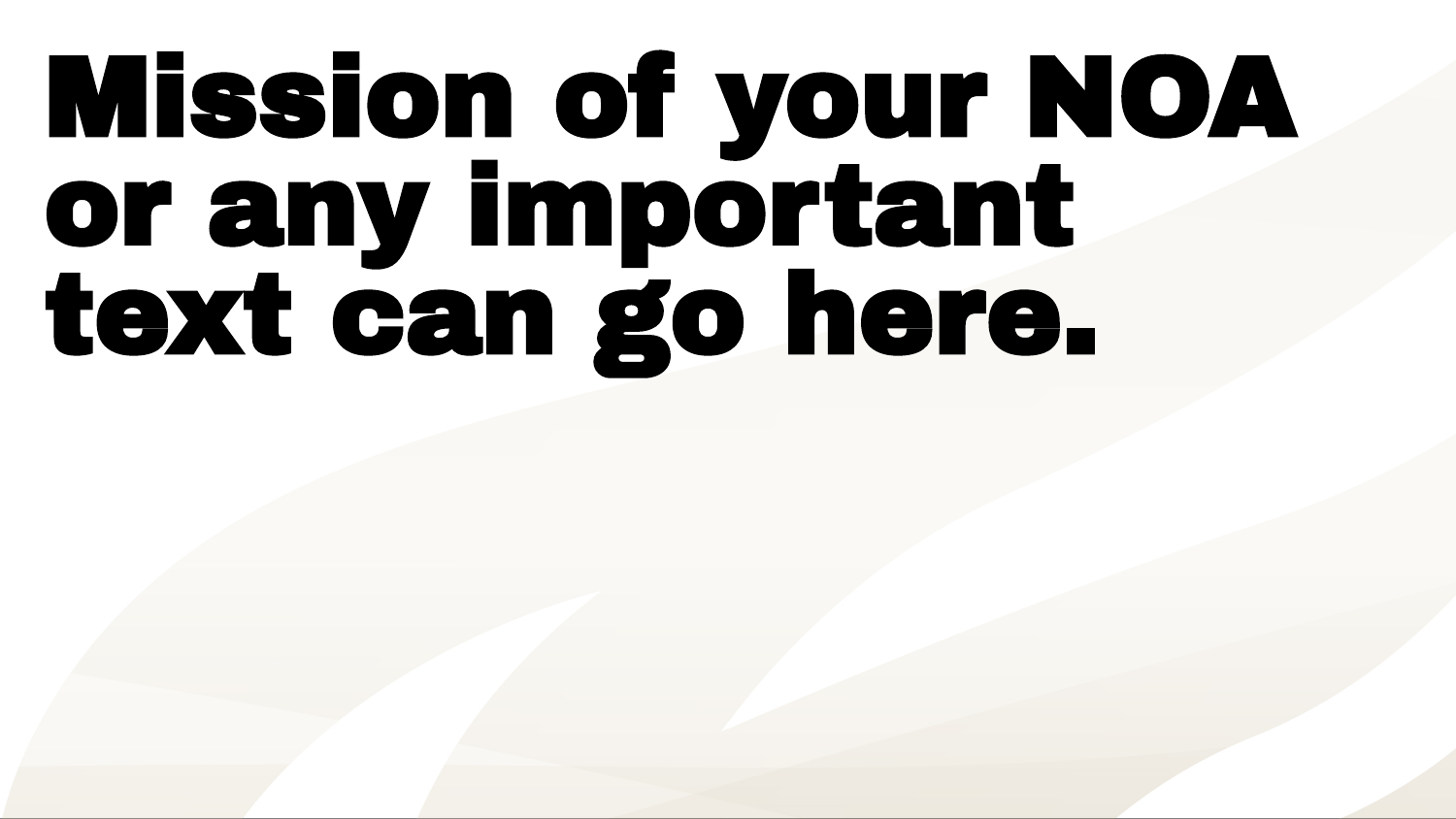

Mission of your NOA or any important text can go here.